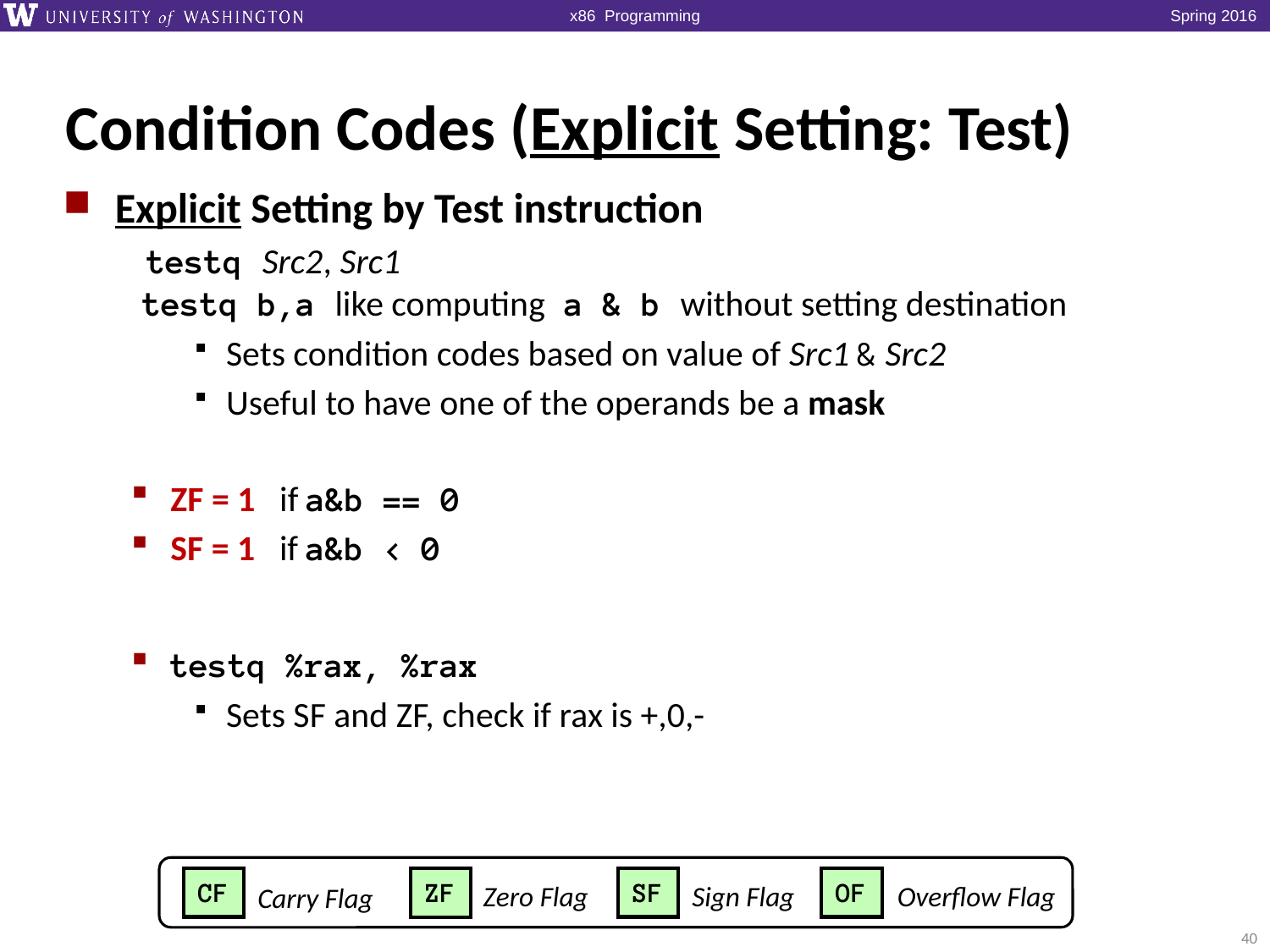

# Condition Codes (Explicit Setting: Test)
Explicit Setting by Test instruction
testq Src2, Src1
 testq b,a like computing a & b without setting destination
Sets condition codes based on value of Src1 & Src2
Useful to have one of the operands be a mask

ZF = 1   if a&b == 0
SF = 1   if a&b < 0

testq %rax, %rax
Sets SF and ZF, check if rax is +,0,-

CF
SF
OF
ZF
Zero Flag
Sign Flag
Overflow Flag
Carry Flag
40